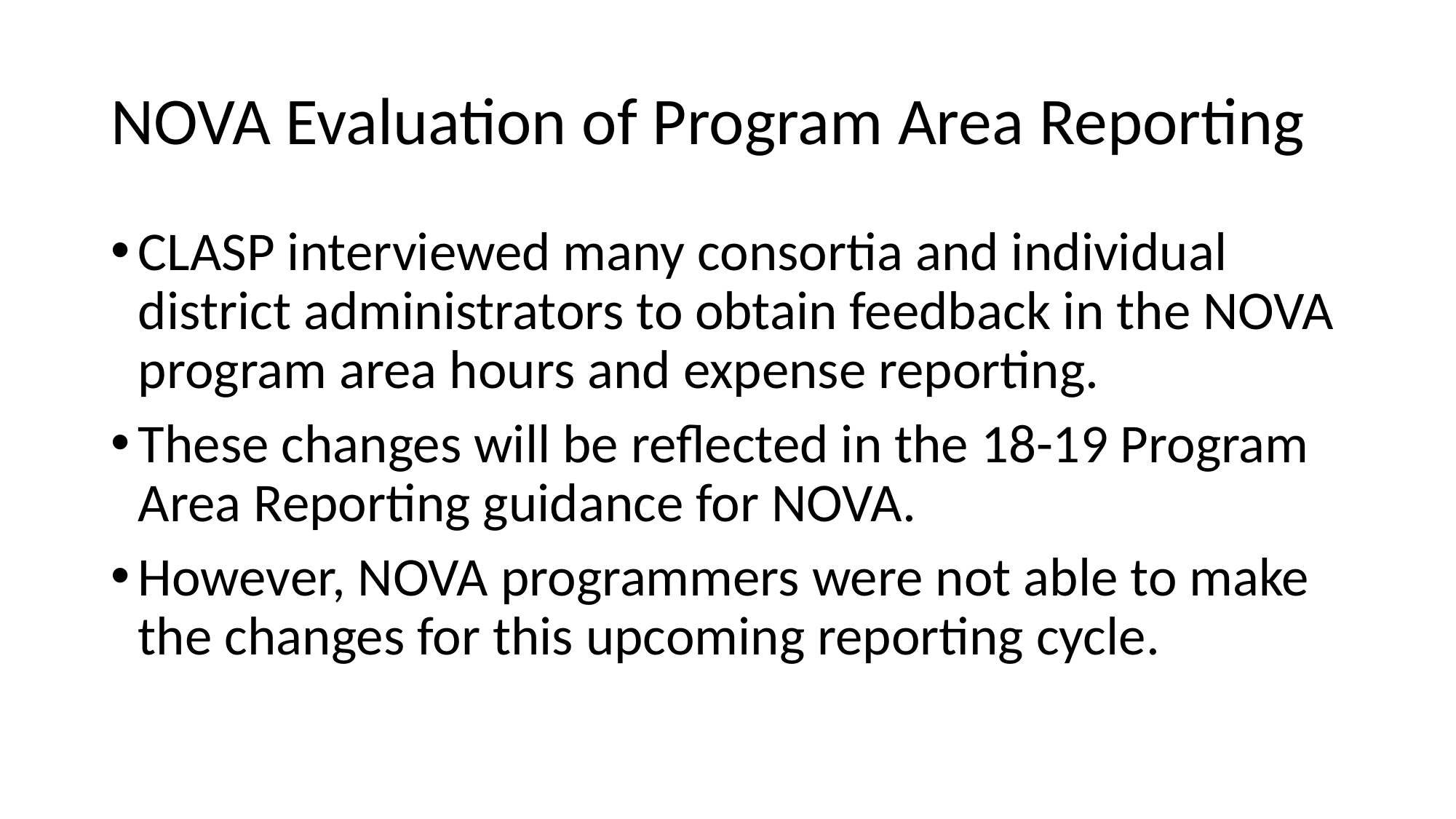

# NOVA Evaluation of Program Area Reporting
CLASP interviewed many consortia and individual district administrators to obtain feedback in the NOVA program area hours and expense reporting.
These changes will be reflected in the 18-19 Program Area Reporting guidance for NOVA.
However, NOVA programmers were not able to make the changes for this upcoming reporting cycle.